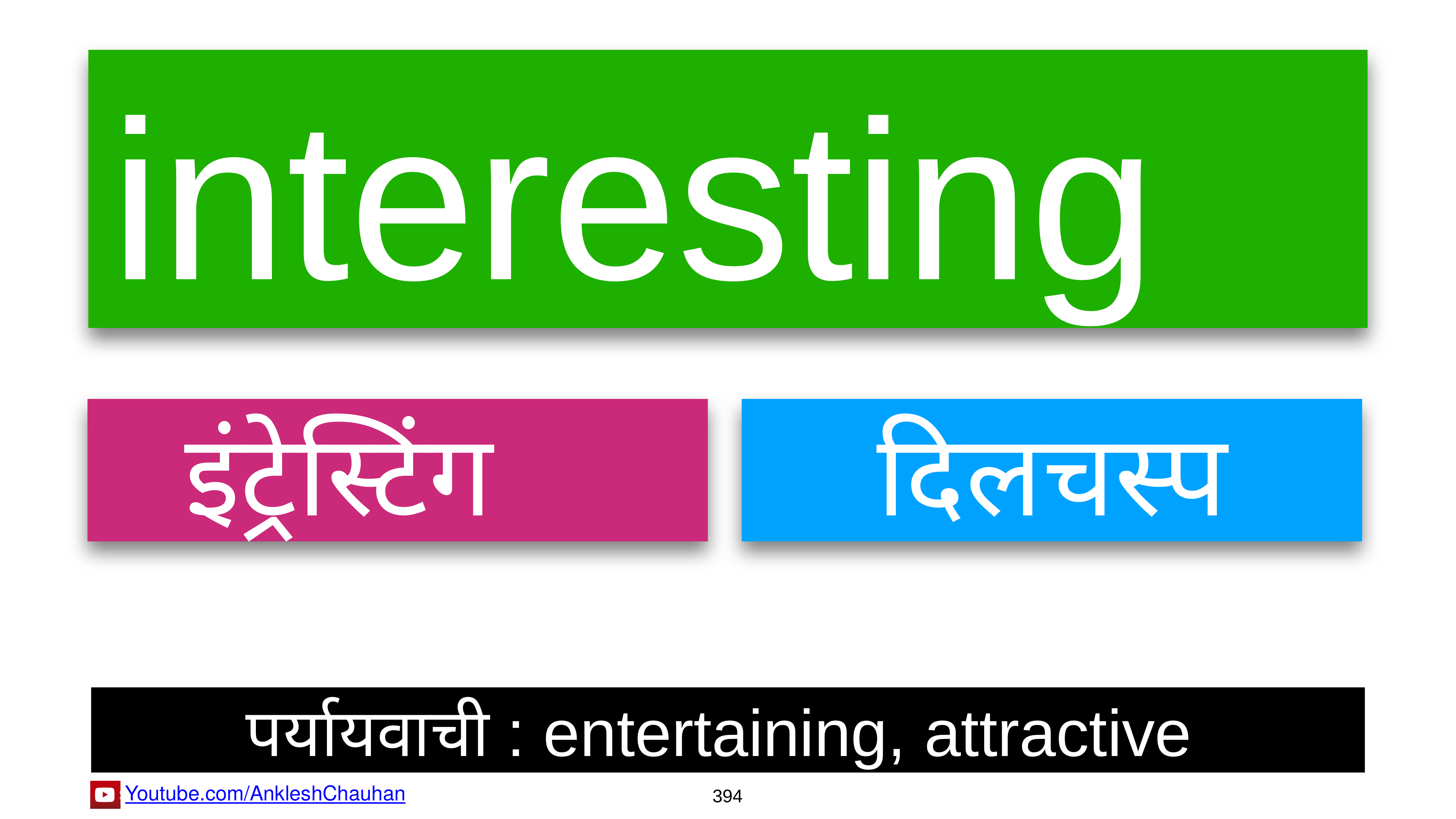

interesting
इंट्रेस्टिंग
दिलचस्प
पर्यायवाची : entertaining, attractive
394